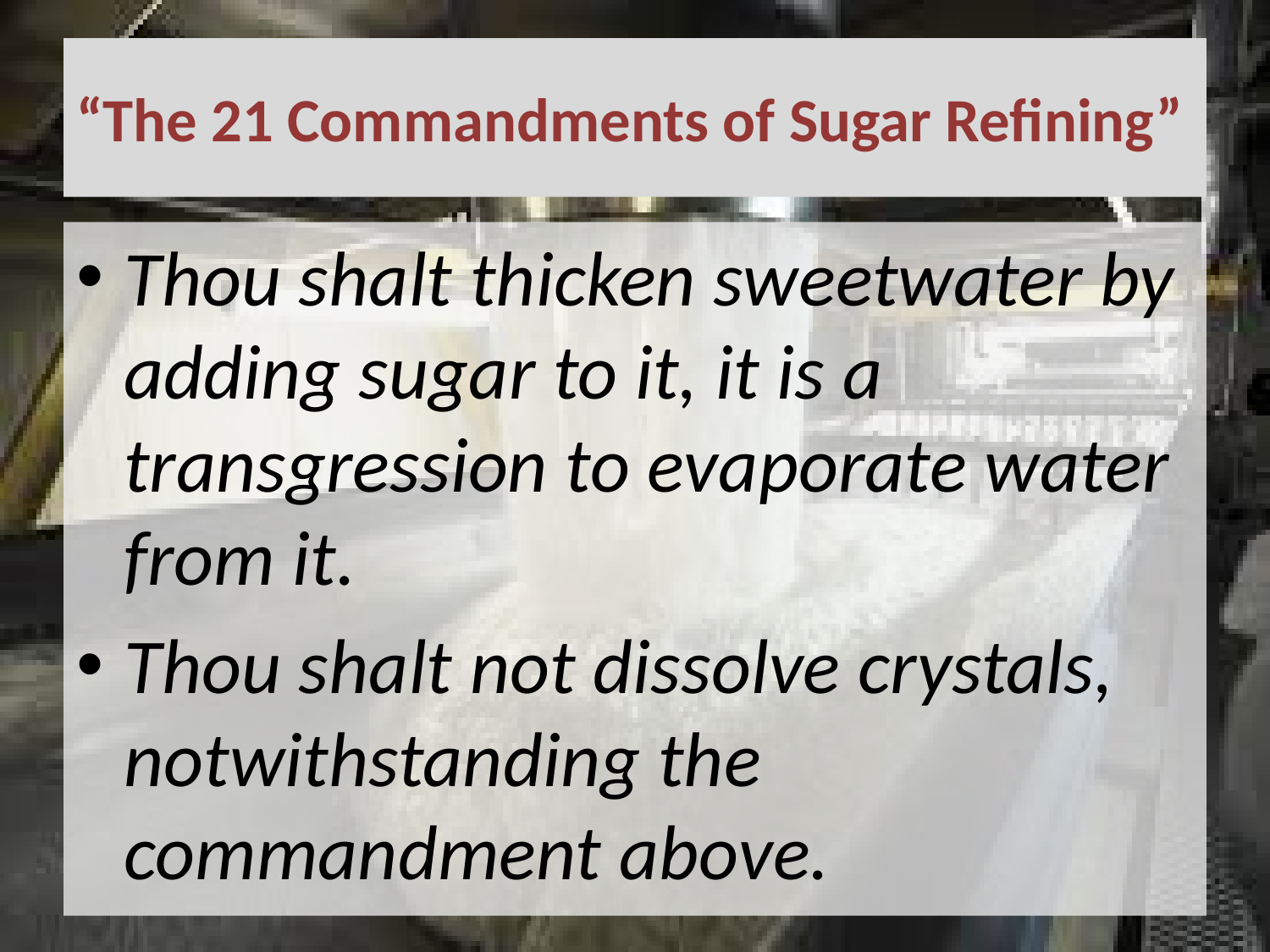

# “The 21 Commandments of Sugar Refining”
Thou shalt thicken sweetwater by adding sugar to it, it is a transgression to evaporate water from it.
Thou shalt not dissolve crystals, notwithstanding the commandment above.